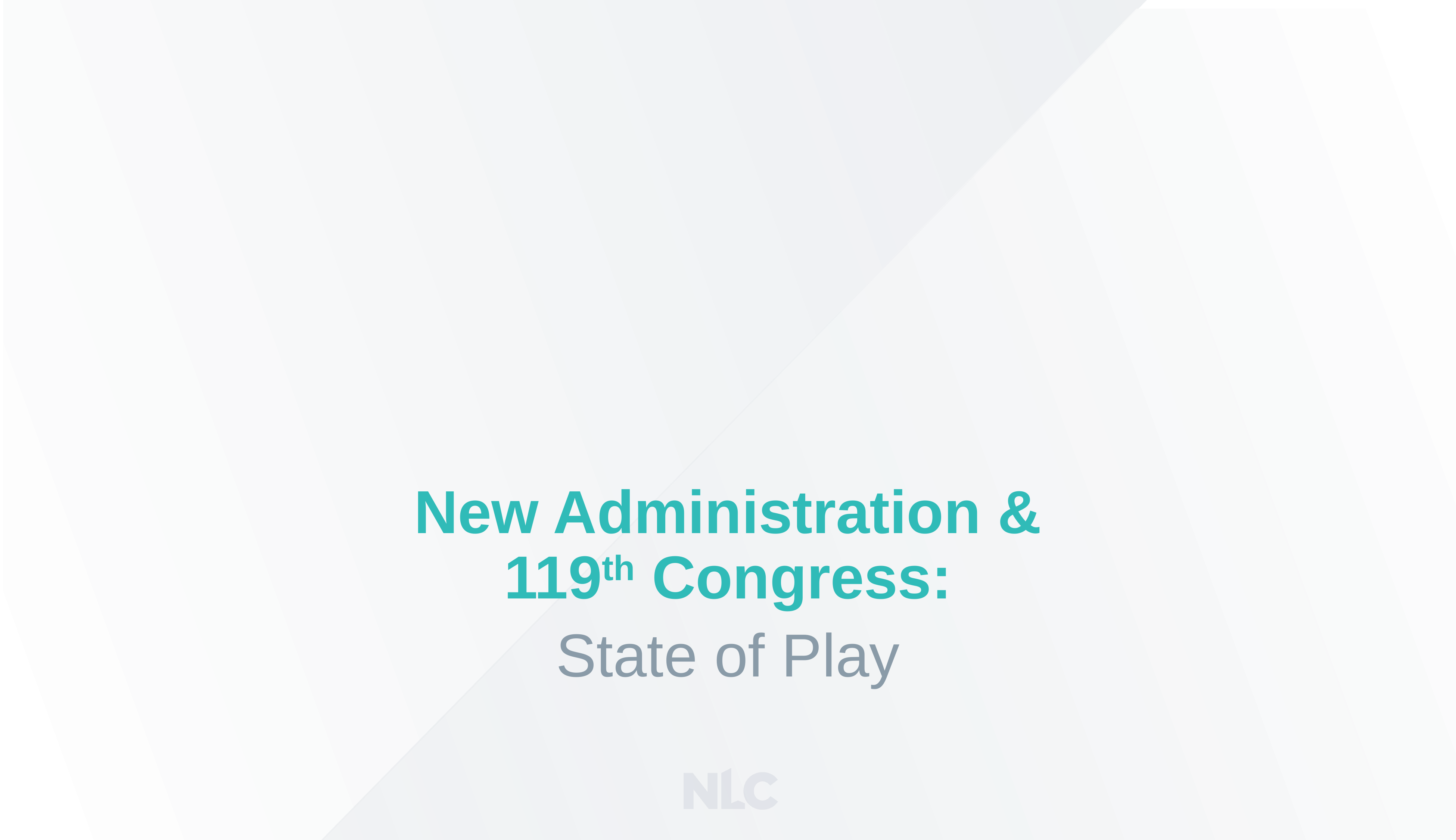

New Administration & 119th Congress:
State of Play